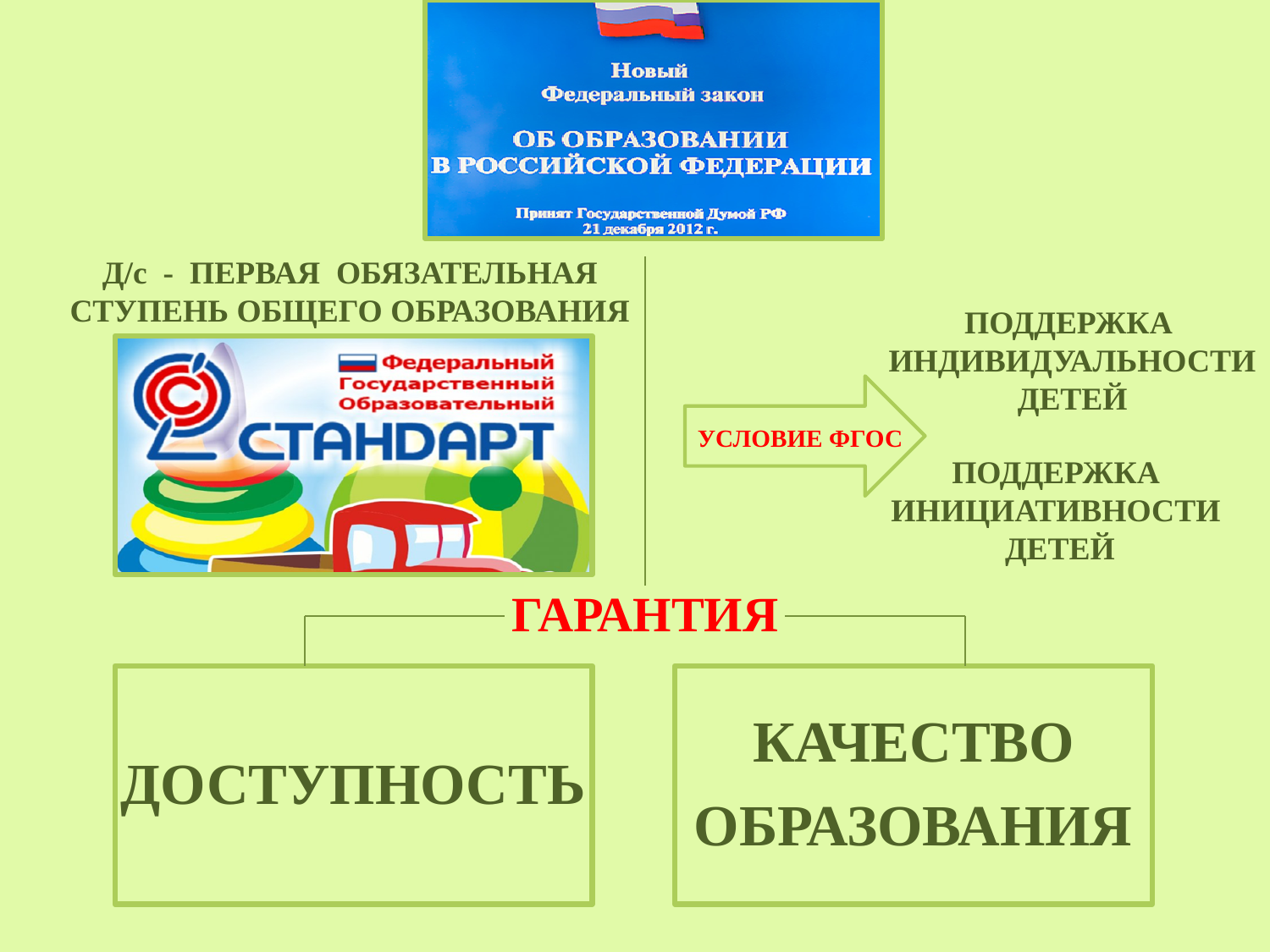

Д/с  -  ПЕРВАЯ  ОБЯЗАТЕЛЬНАЯ СТУПЕНЬ ОБЩЕГО ОБРАЗОВАНИЯ
ПОДДЕРЖКА  ИНДИВИДУАЛЬНОСТИ
ДЕТЕЙ

УСЛОВИЕ ФГОС
ПОДДЕРЖКА  ИНИЦИАТИВНОСТИ  ДЕТЕЙ
ГАРАНТИЯ

ДОСТУПНОСТЬ

КАЧЕСТВО
ОБРАЗОВАНИЯ